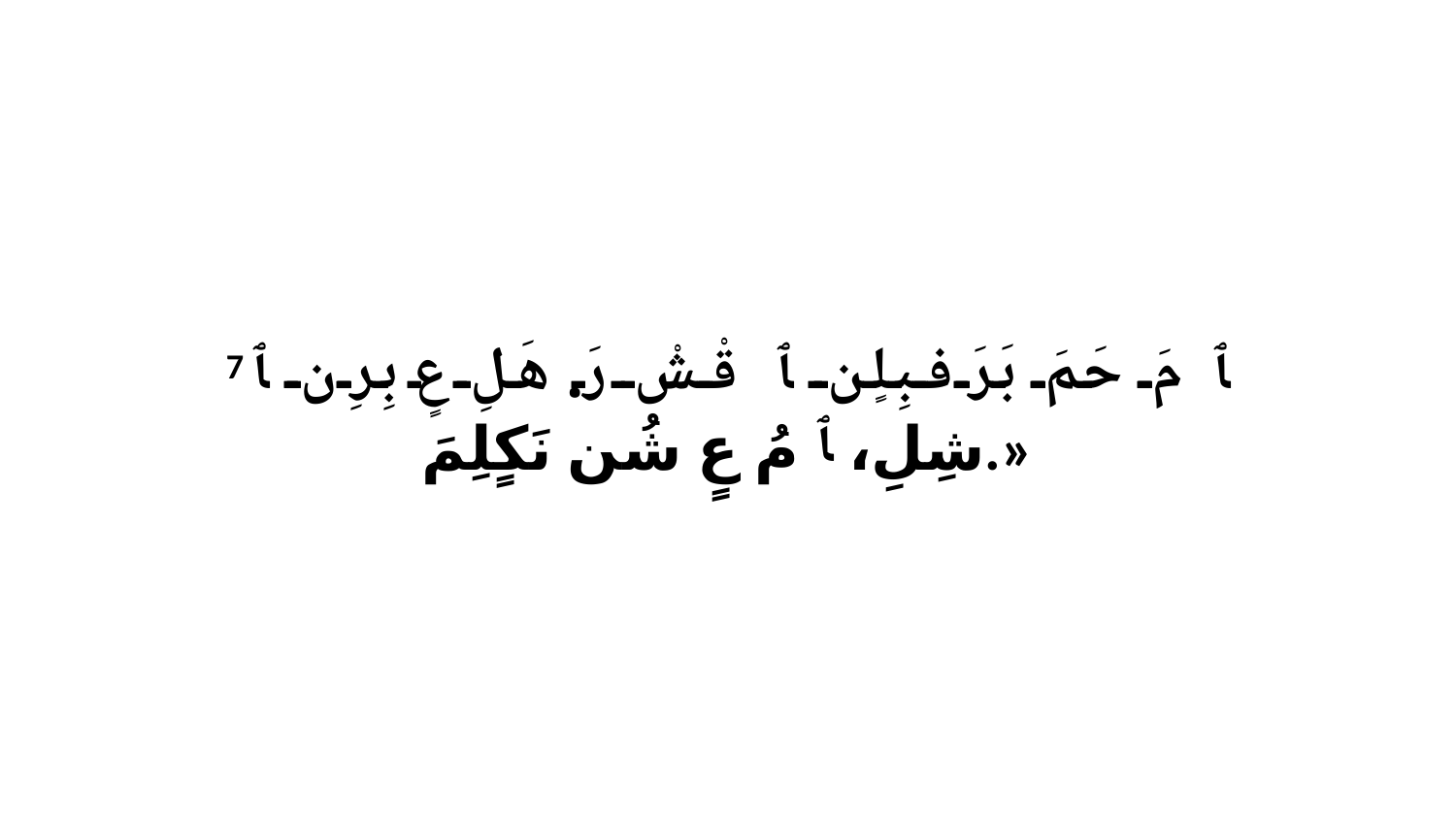

7 ﭑ مَ حَمَ بَرَ فبِلٍن ﭑ قْشْ رَ.هَلِ عٍ بِرِن ﭑ شِلِ، ﭑ مُ عٍ شُن نَكٍلِمَ.»